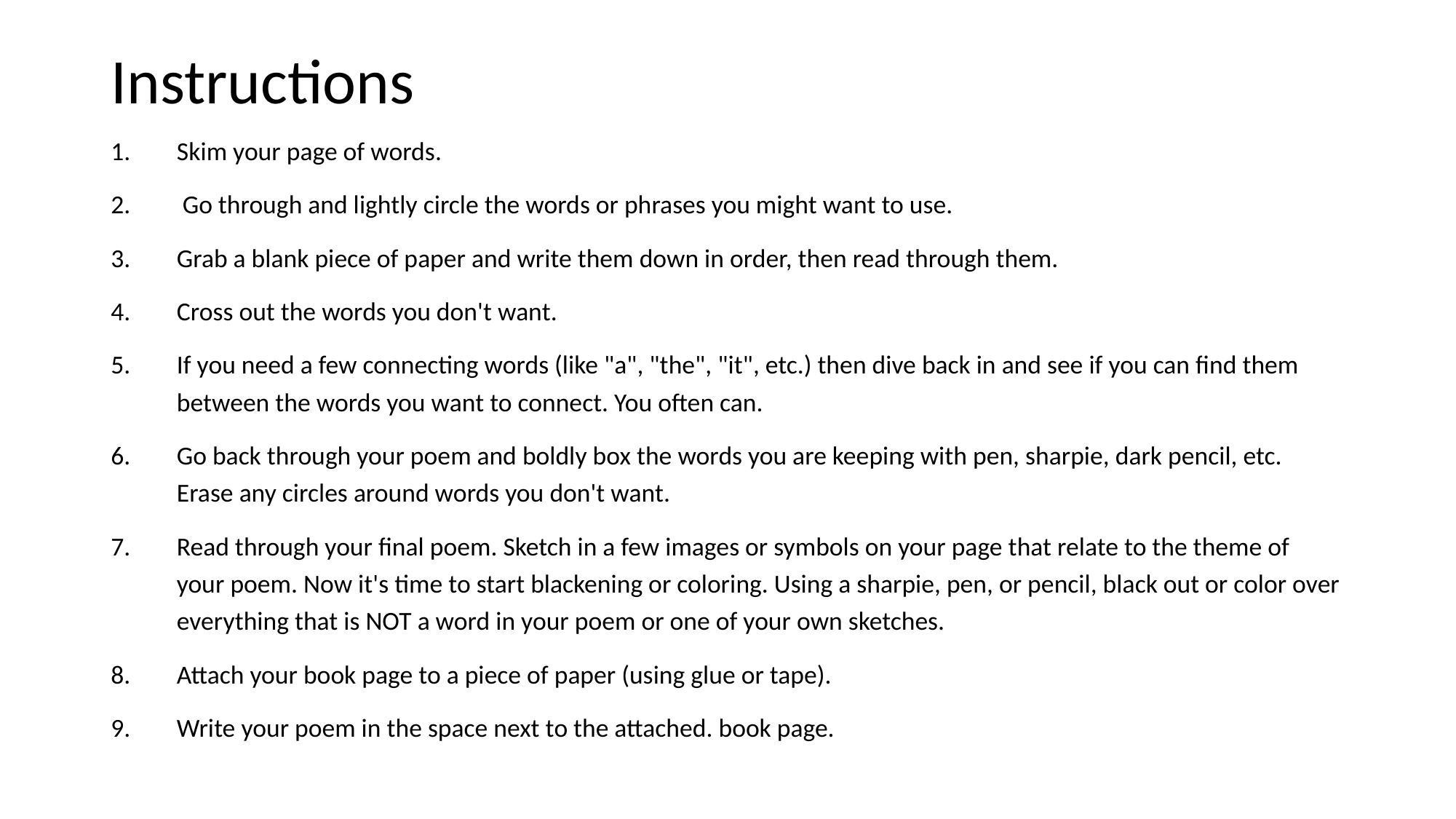

# Instructions
Skim your page of words.
 Go through and lightly circle the words or phrases you might want to use.
Grab a blank piece of paper and write them down in order, then read through them.
Cross out the words you don't want.
If you need a few connecting words (like "a", "the", "it", etc.) then dive back in and see if you can find them between the words you want to connect. You often can.
Go back through your poem and boldly box the words you are keeping with pen, sharpie, dark pencil, etc. Erase any circles around words you don't want.
Read through your final poem. Sketch in a few images or symbols on your page that relate to the theme of your poem. Now it's time to start blackening or coloring. Using a sharpie, pen, or pencil, black out or color over everything that is NOT a word in your poem or one of your own sketches.
Attach your book page to a piece of paper (using glue or tape).
Write your poem in the space next to the attached. book page.